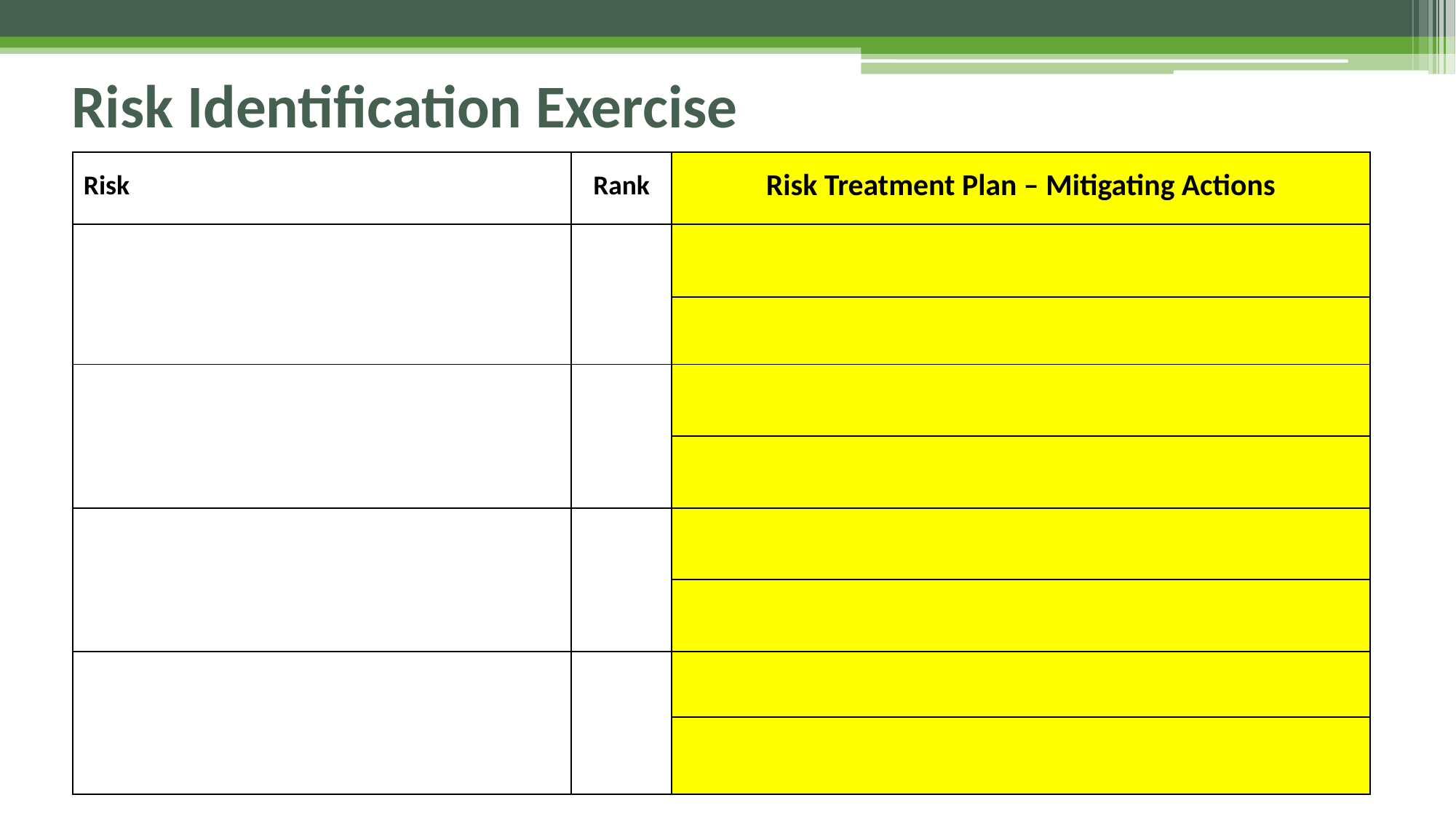

# Risk Identification Exercise
| Risk | Rank | Risk Treatment Plan – Mitigating Actions |
| --- | --- | --- |
|  |  |  |
|  |  |  |
|  |  |  |
|  |  |  |
|  |  |  |
|  |  |  |
|  |  |  |
|  |  |  |